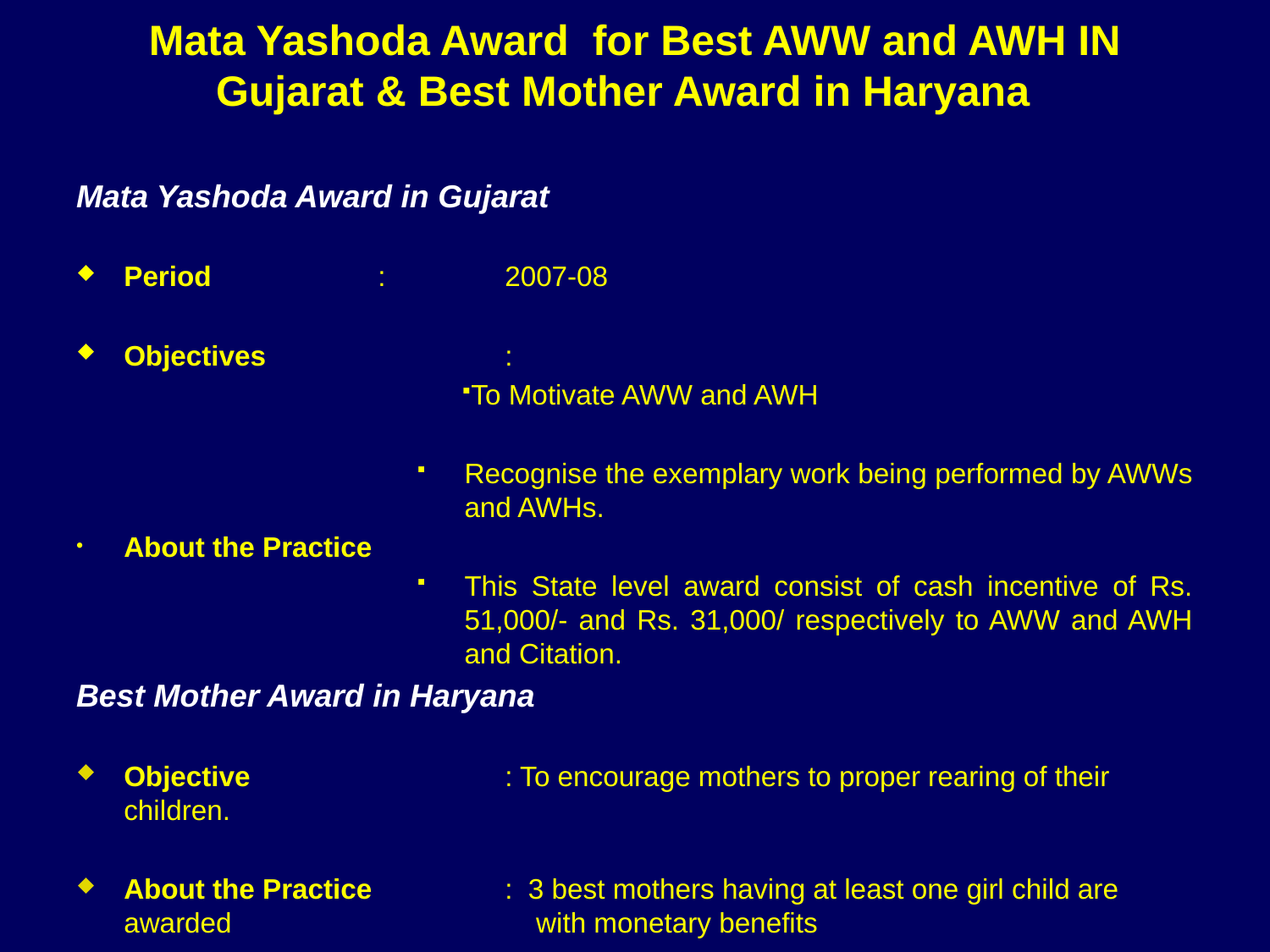

# Mata Yashoda Award  for Best AWW and AWH IN Gujarat & Best Mother Award in Haryana
Mata Yashoda Award in Gujarat

Period 		:	2007-08

Objectives 		:
To Motivate AWW and AWH

Recognise the exemplary work being performed by AWWs and AWHs.
About the Practice
This State level award consist of cash incentive of Rs. 51,000/- and Rs. 31,000/ respectively to AWW and AWH and Citation.
Best Mother Award in Haryana

Objective 		: To encourage mothers to proper rearing of their children.

About the Practice 	:  3 best mothers having at least one girl child are awarded 			    with monetary benefits